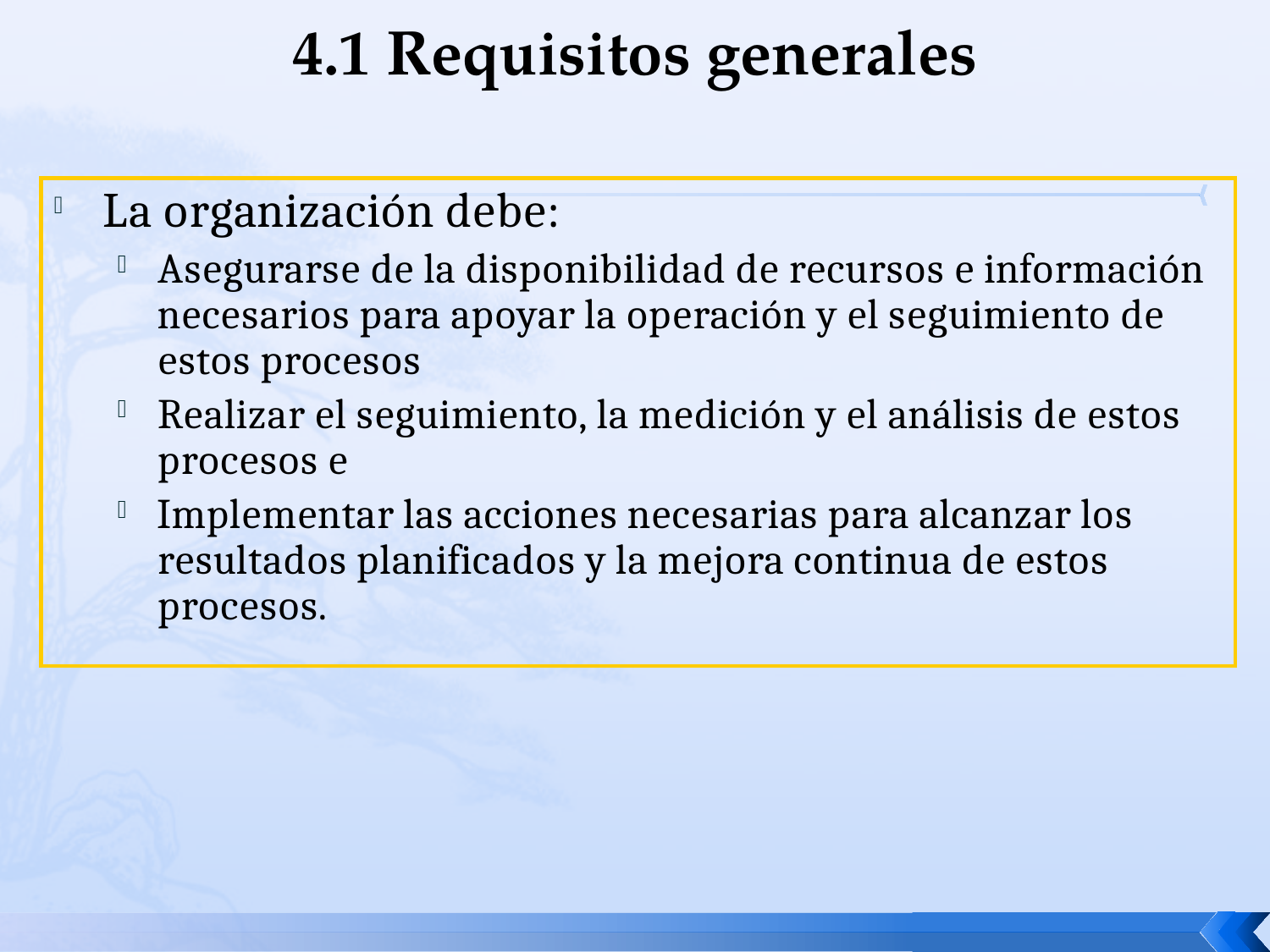

# 4.1 Requisitos generales
La organización debe:
Asegurarse de la disponibilidad de recursos e información necesarios para apoyar la operación y el seguimiento de estos procesos
Realizar el seguimiento, la medición y el análisis de estos procesos e
Implementar las acciones necesarias para alcanzar los resultados planificados y la mejora continua de estos procesos.